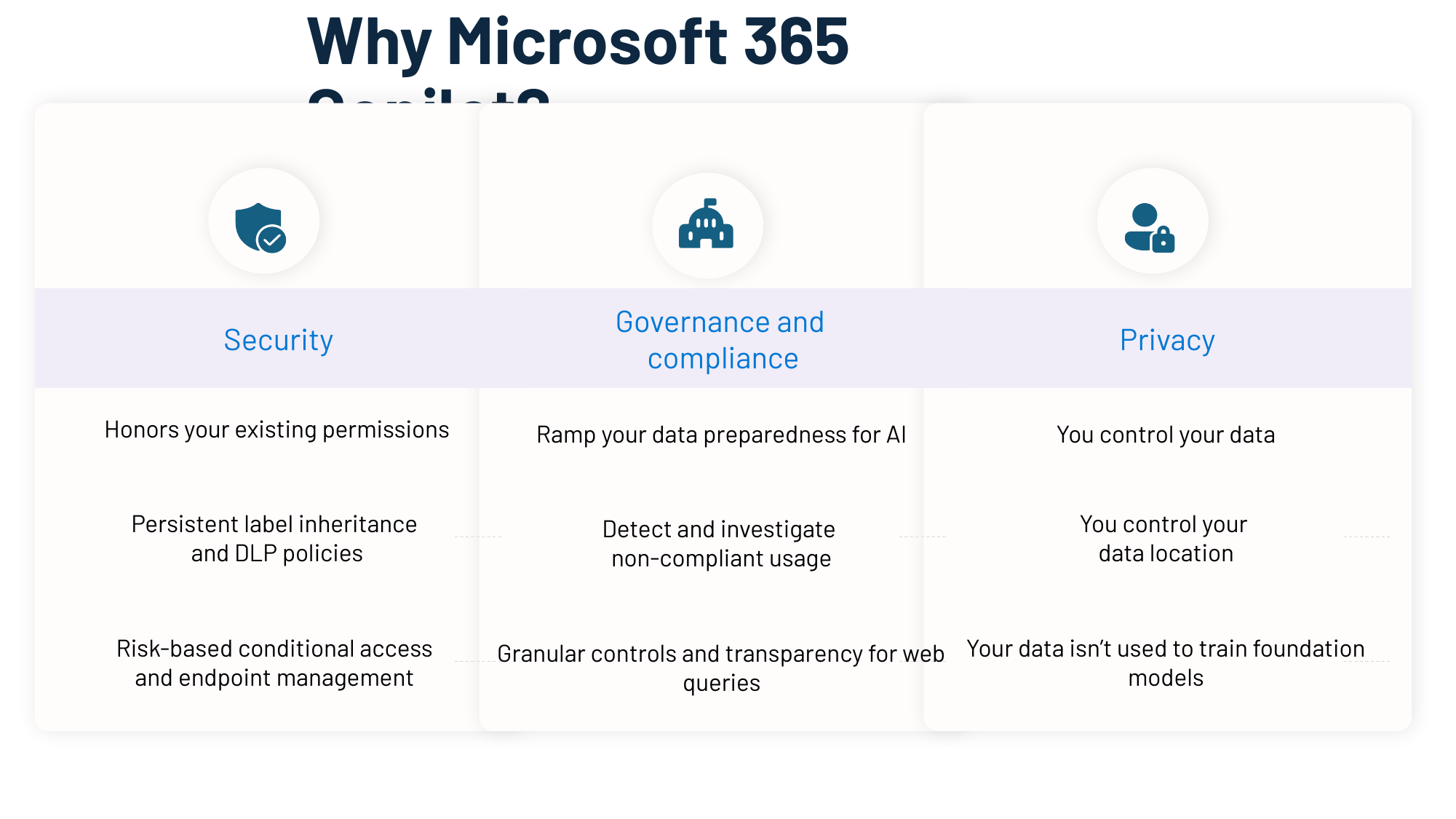

# Why Microsoft 365 Copilot?

Security
Privacy
Governance and
compliance
Honors your existing permissions
You control your data
Ramp your data preparedness for AI
Persistent label inheritance
and DLP policies
You control your
data location
Detect and investigate
non-compliant usage
Risk-based conditional access
and endpoint management
Your data isn’t used to train foundation models
Granular controls and transparency for web queries